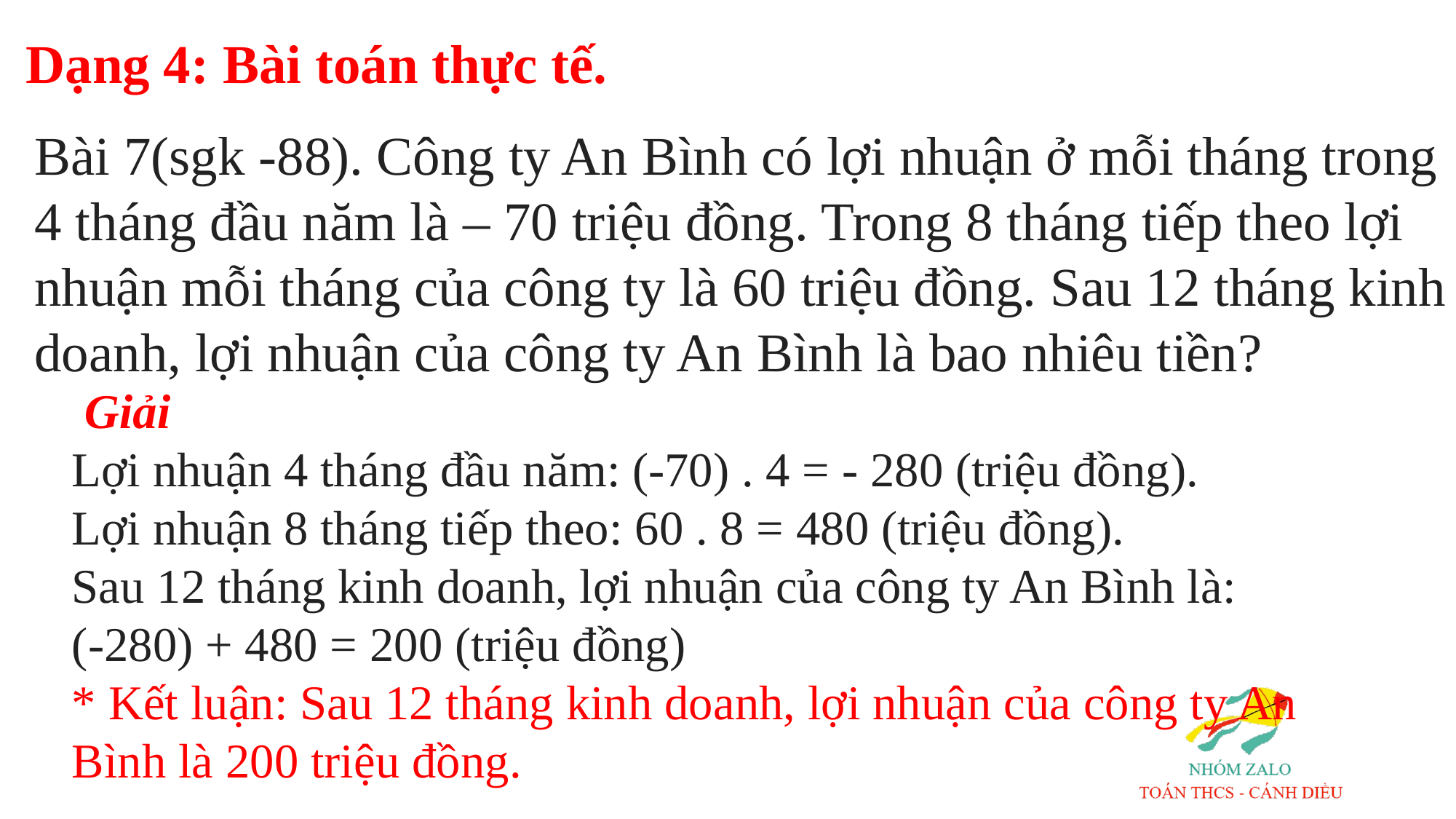

Dạng 4: Bài toán thực tế.
Bài 7(sgk -88). Công ty An Bình có lợi nhuận ở mỗi tháng trong 4 tháng đầu năm là – 70 triệu đồng. Trong 8 tháng tiếp theo lợi nhuận mỗi tháng của công ty là 60 triệu đồng. Sau 12 tháng kinh doanh, lợi nhuận của công ty An Bình là bao nhiêu tiền?
 Giải
Lợi nhuận 4 tháng đầu năm: (-70) . 4 = - 280 (triệu đồng).
Lợi nhuận 8 tháng tiếp theo: 60 . 8 = 480 (triệu đồng).
Sau 12 tháng kinh doanh, lợi nhuận của công ty An Bình là:
(-280) + 480 = 200 (triệu đồng)
* Kết luận: Sau 12 tháng kinh doanh, lợi nhuận của công ty An Bình là 200 triệu đồng.